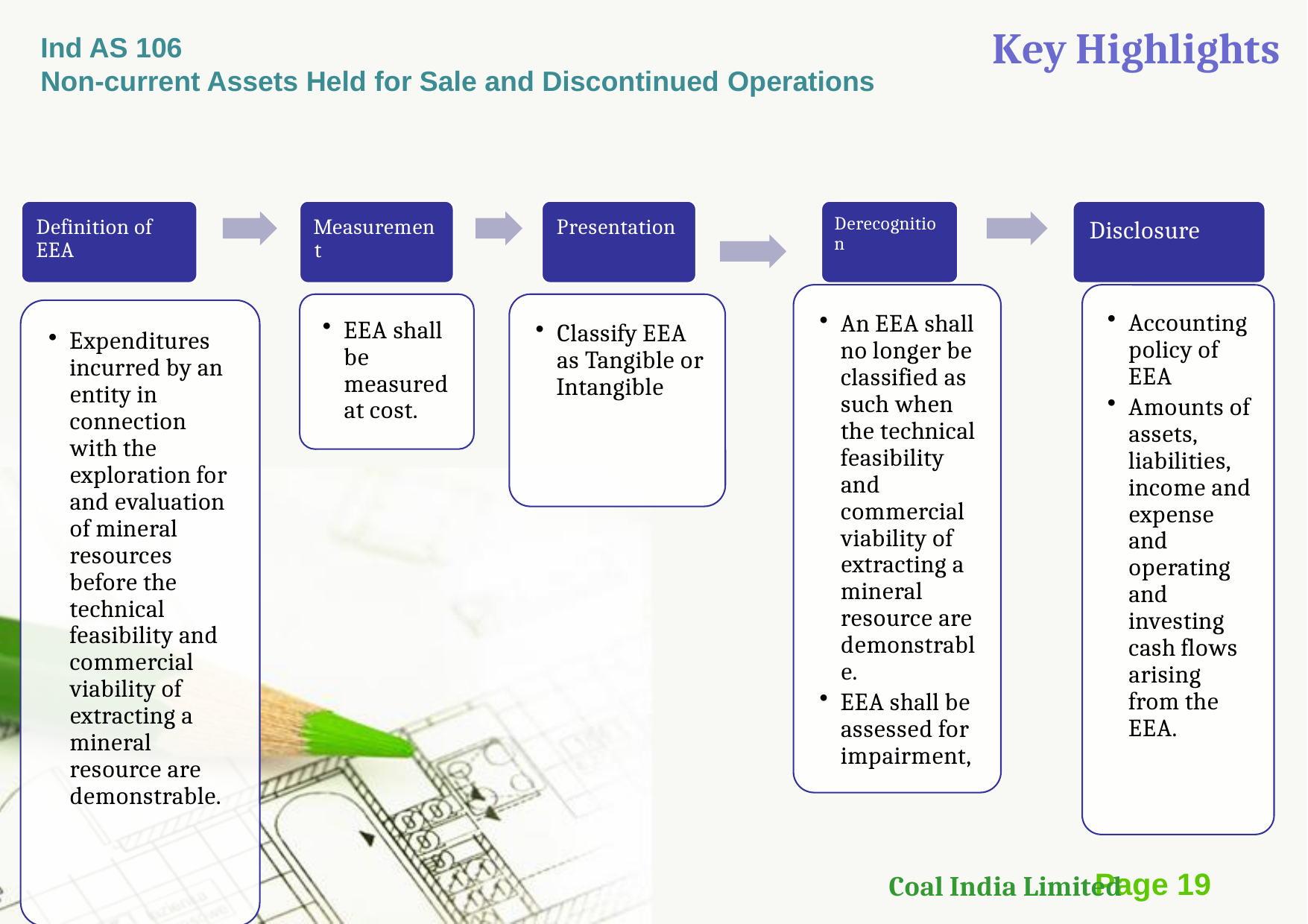

Key Highlights
Ind AS 106
Non-current Assets Held for Sale and Discontinued Operations
Definition of EEA
Expenditures incurred by an entity in connection with the exploration for and evaluation of mineral resources before the technical feasibility and commercial viability of extracting a mineral resource are demonstrable.

Measurement
EEA shall be measured at cost.

Presentation
Classify EEA as Tangible or Intangible

Derecognition
An EEA shall no longer be classified as such when the technical feasibility and commercial viability of extracting a mineral resource are demonstrable.
EEA shall be assessed for impairment,

Disclosure
Accounting policy of EEA
Amounts of assets, liabilities, income and expense and operating and investing cash flows arising from the EEA.